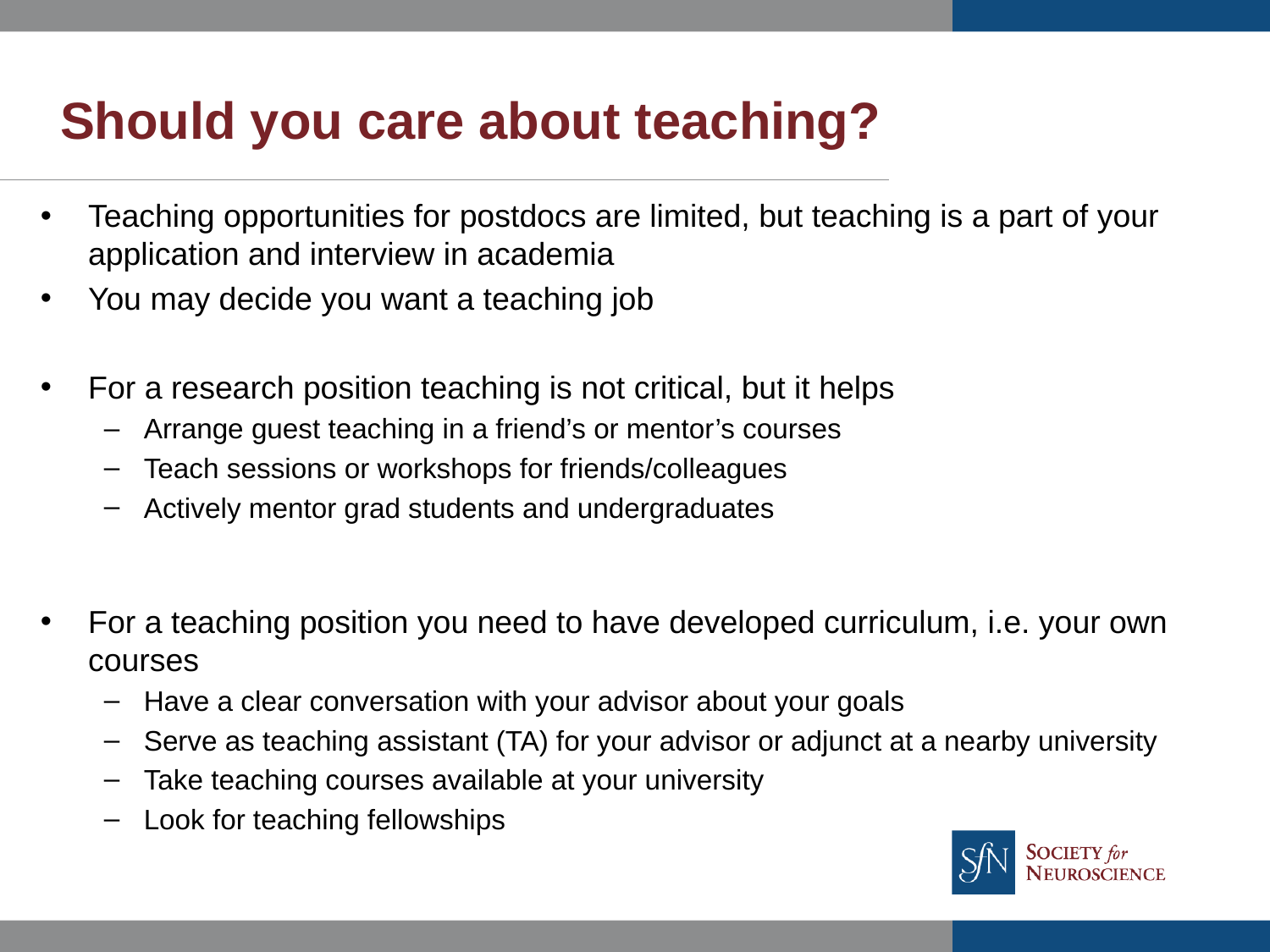

# Should you care about teaching?
Teaching opportunities for postdocs are limited, but teaching is a part of your application and interview in academia
You may decide you want a teaching job

For a research position teaching is not critical, but it helps
Arrange guest teaching in a friend’s or mentor’s courses
Teach sessions or workshops for friends/colleagues
Actively mentor grad students and undergraduates

For a teaching position you need to have developed curriculum, i.e. your own courses
Have a clear conversation with your advisor about your goals
Serve as teaching assistant (TA) for your advisor or adjunct at a nearby university
Take teaching courses available at your university
Look for teaching fellowships